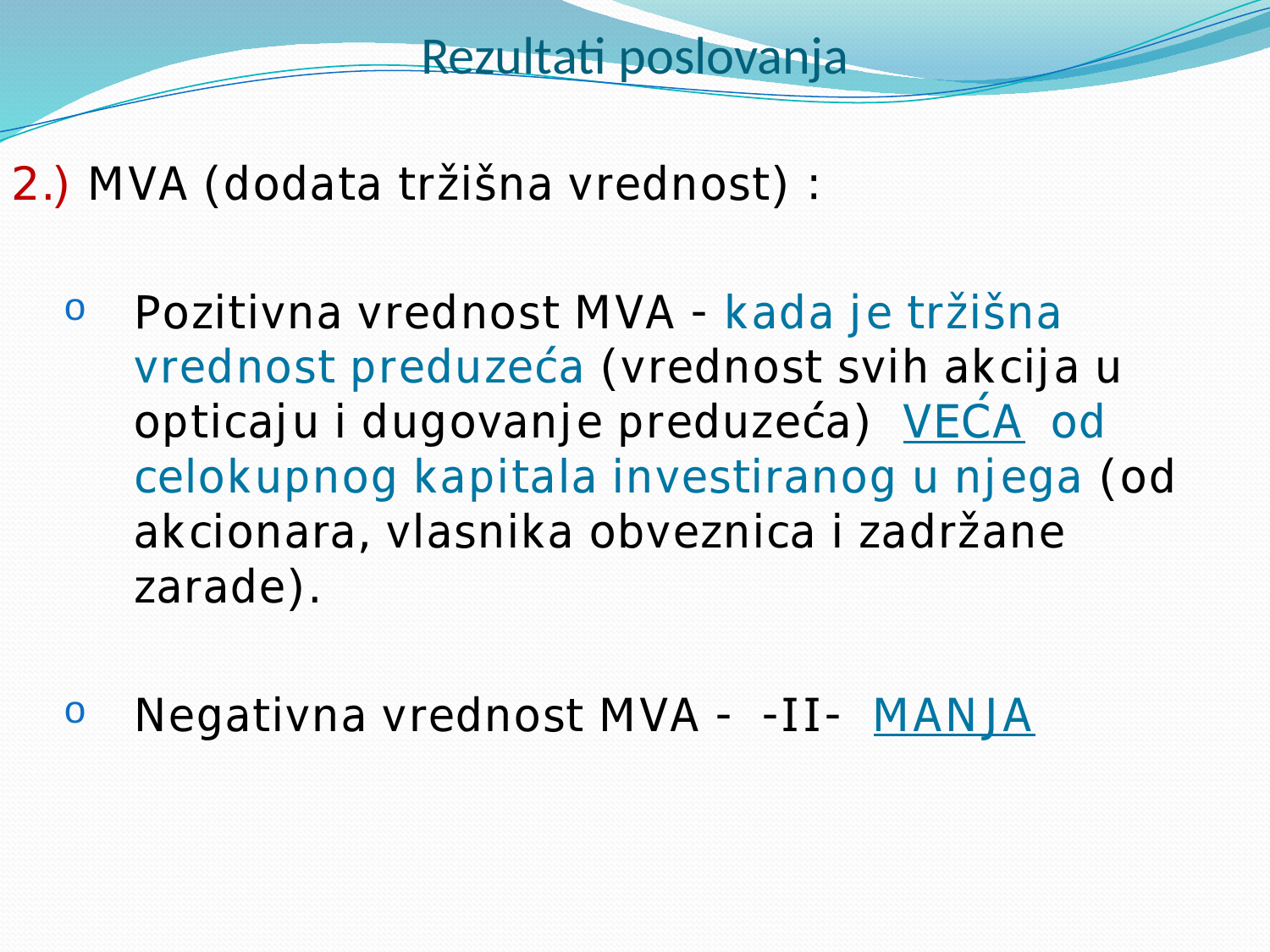

# Rezultati poslovanja
2.) MVA (dodata tržišna vrednost) :

Pozitivna vrednost MVA - kada je tržišna vrednost preduzeća (vrednost svih akcija u opticaju i dugovanje preduzeća)  VEĆA  od celokupnog kapitala investiranog u njega (od akcionara, vlasnika obveznica i zadržane zarade).

Negativna vrednost MVA -  -II-  MANJA